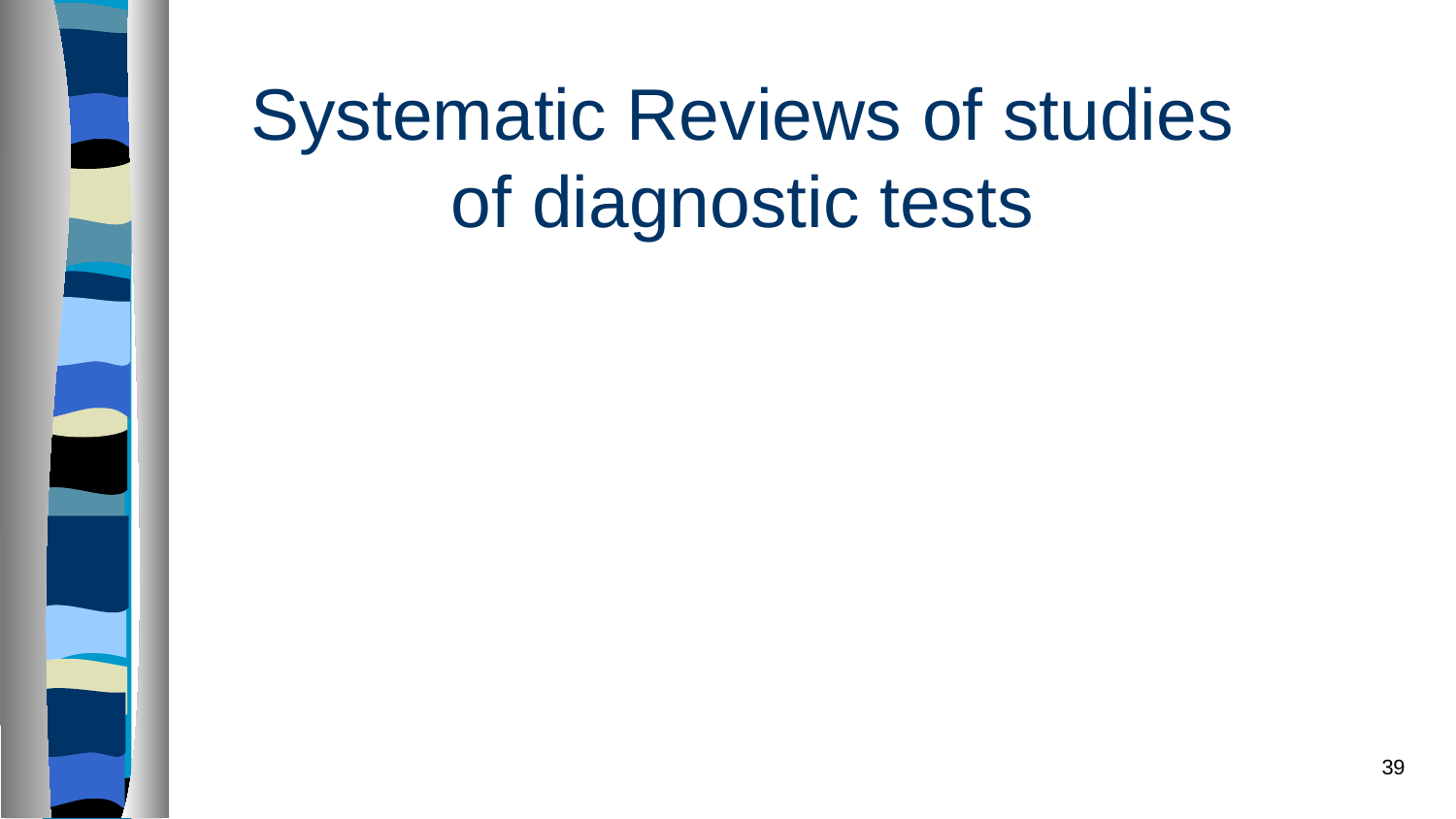

# Systematic Reviews of studies of diagnostic tests
39